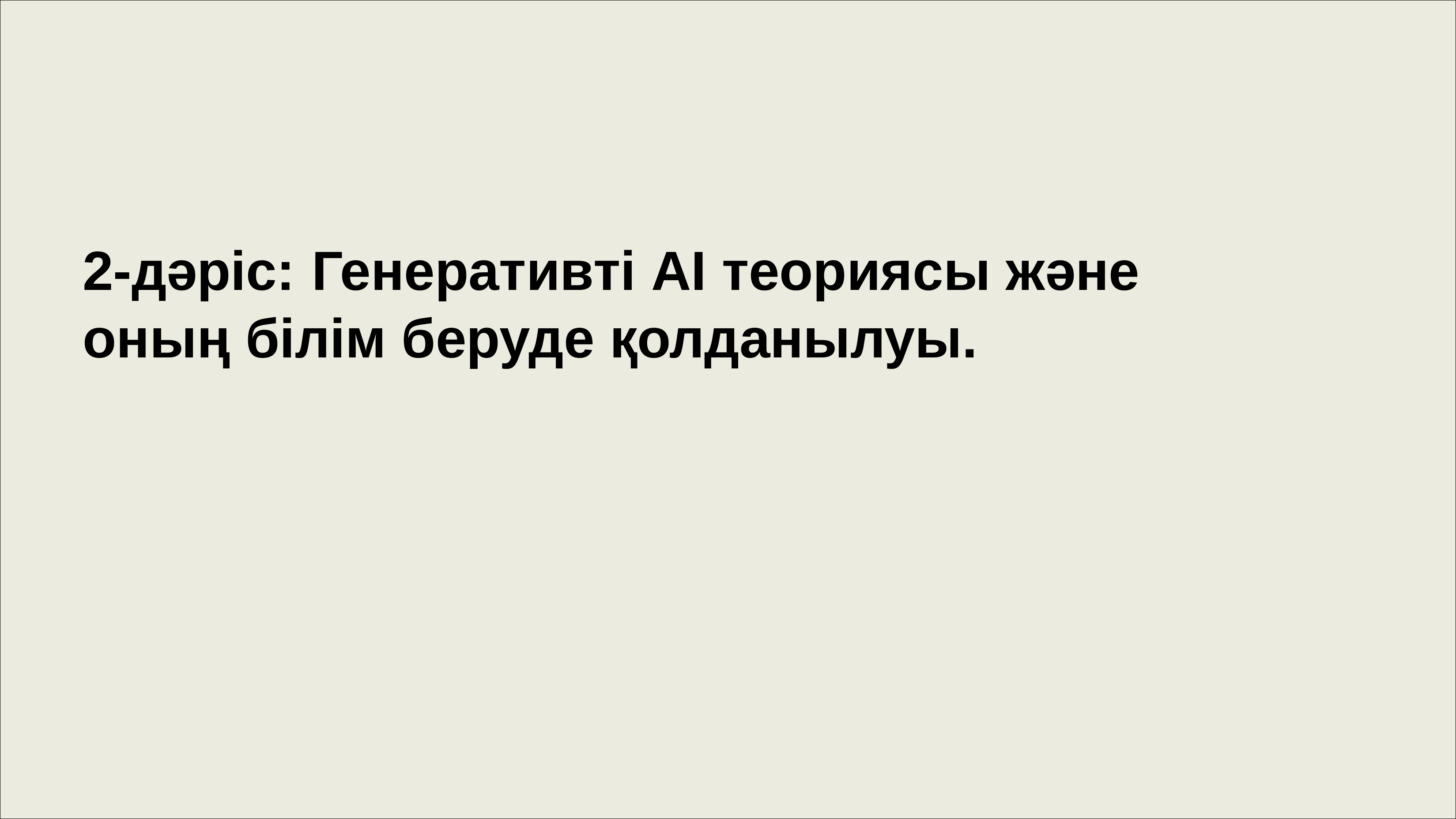

# 2-дәріс:	Генеративті AI теориясы және оның білім беруде қолданылуы.